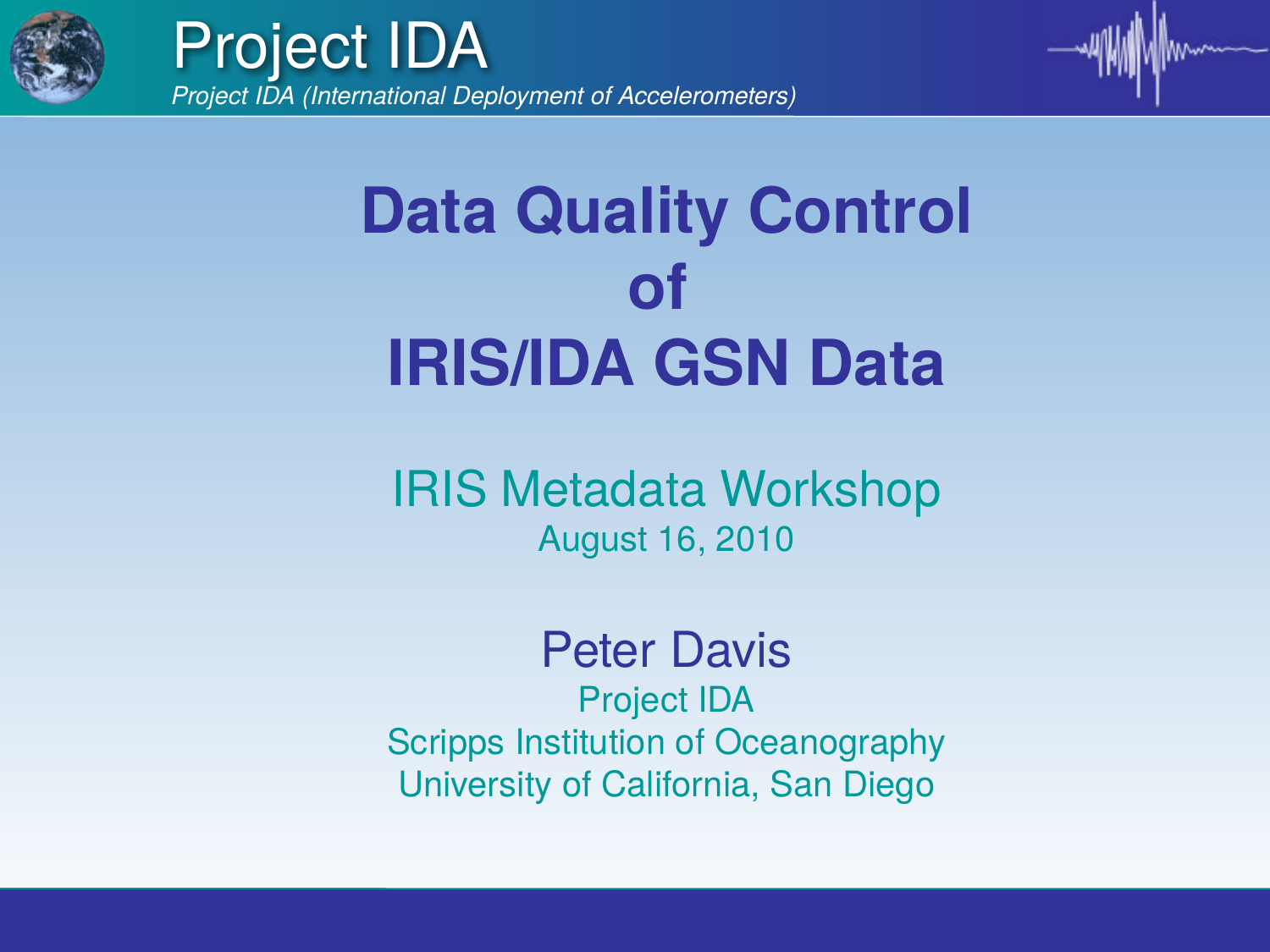

# Data Quality Control of IRIS/IDA GSN Data IRIS Metadata Workshop August 16, 2010 Peter Davis Project IDA Scripps Institution of Oceanography University of California, San Diego